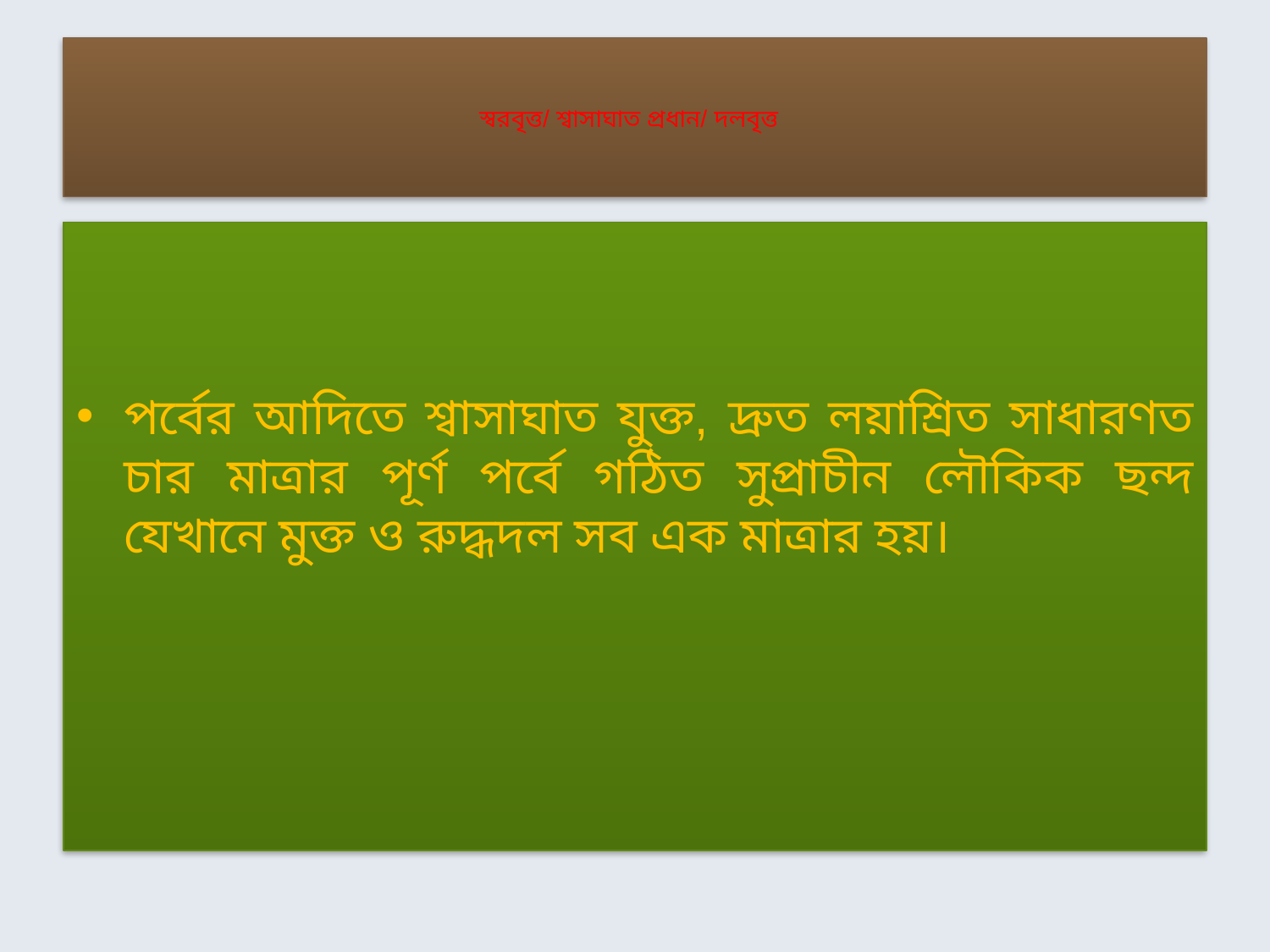

# স্বরবৃত্ত/ শ্বাসাঘাত প্রধান/ দলবৃত্ত

পর্বের আদিতে শ্বাসাঘাত যুক্ত, দ্রুত লয়াশ্রিত সাধারণত চার মাত্রার পূর্ণ পর্বে গঠিত সুপ্রাচীন লৌকিক ছন্দ যেখানে মুক্ত ও রুদ্ধদল সব এক মাত্রার হয়।